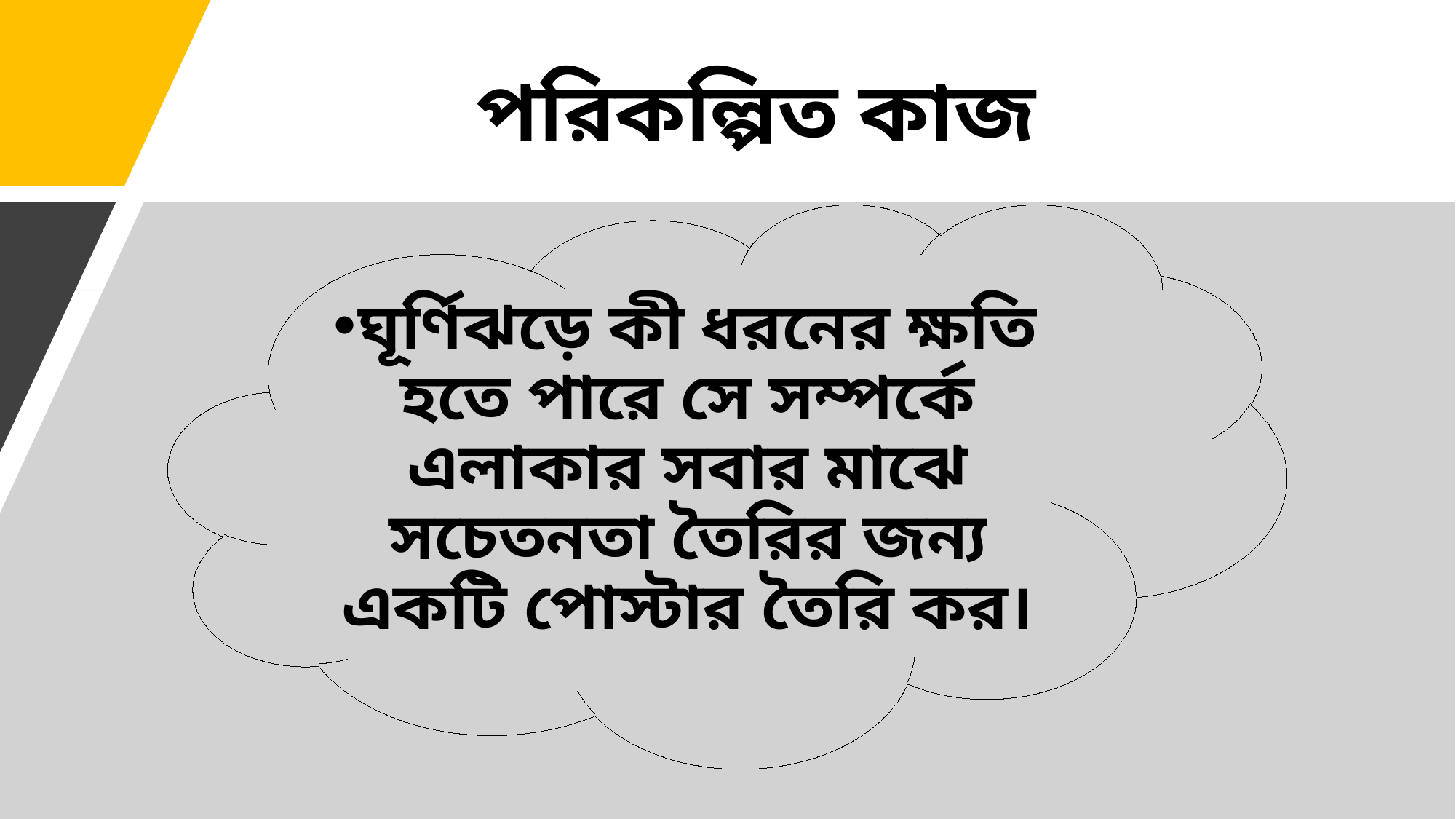

পরিকল্পিত কাজ

ঘূর্ণিঝড়ে কী ধরনের ক্ষতি হতে পারে সে সম্পর্কে এলাকার সবার মাঝে সচেতনতা তৈরির জন্য একটি পোস্টার তৈরি কর।